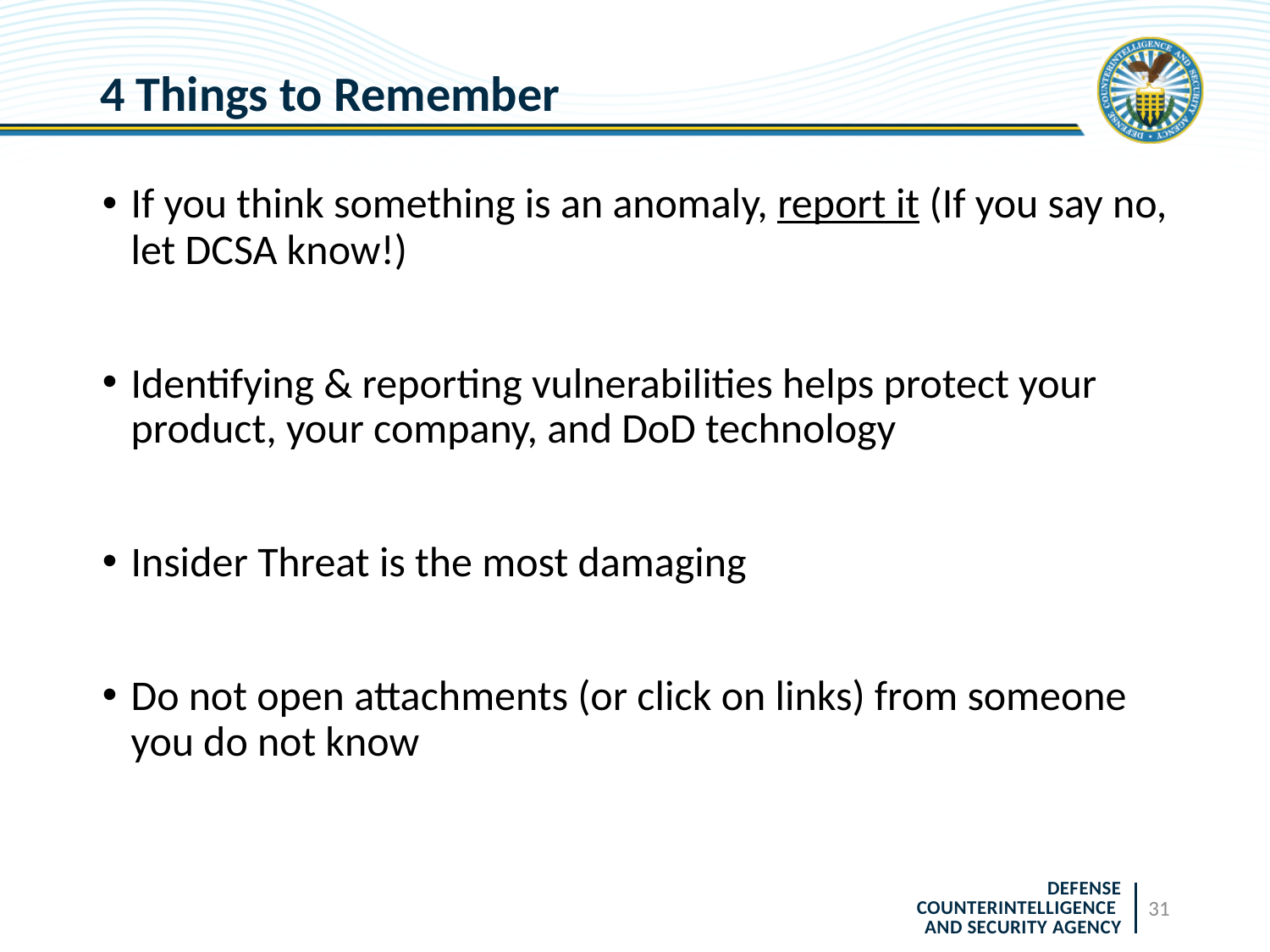

# 4 Things to Remember
If you think something is an anomaly, report it (If you say no, let DCSA know!)

Identifying & reporting vulnerabilities helps protect your product, your company, and DoD technology

Insider Threat is the most damaging

Do not open attachments (or click on links) from someone you do not know
31